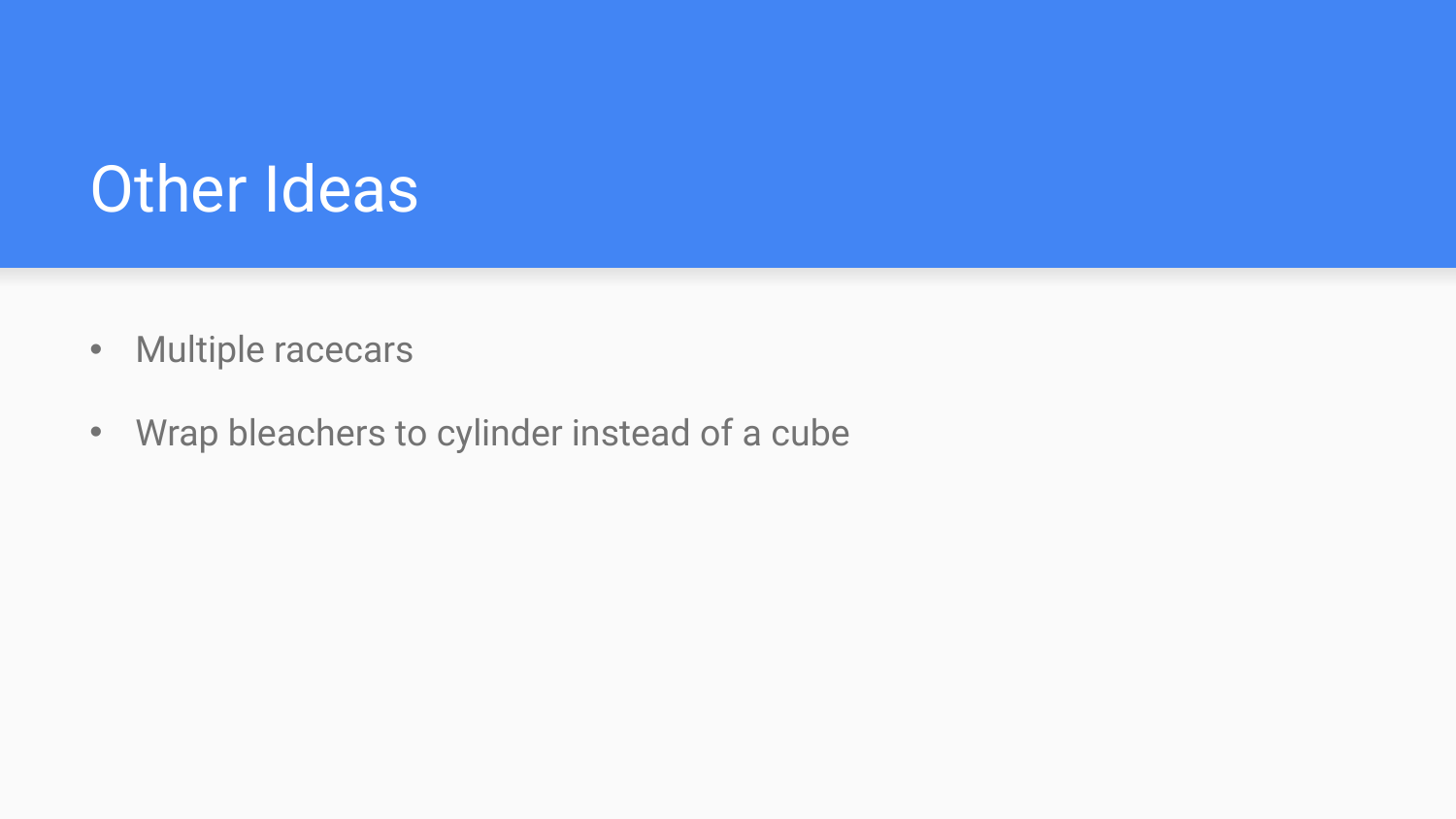

# Other Ideas
Multiple racecars
Wrap bleachers to cylinder instead of a cube